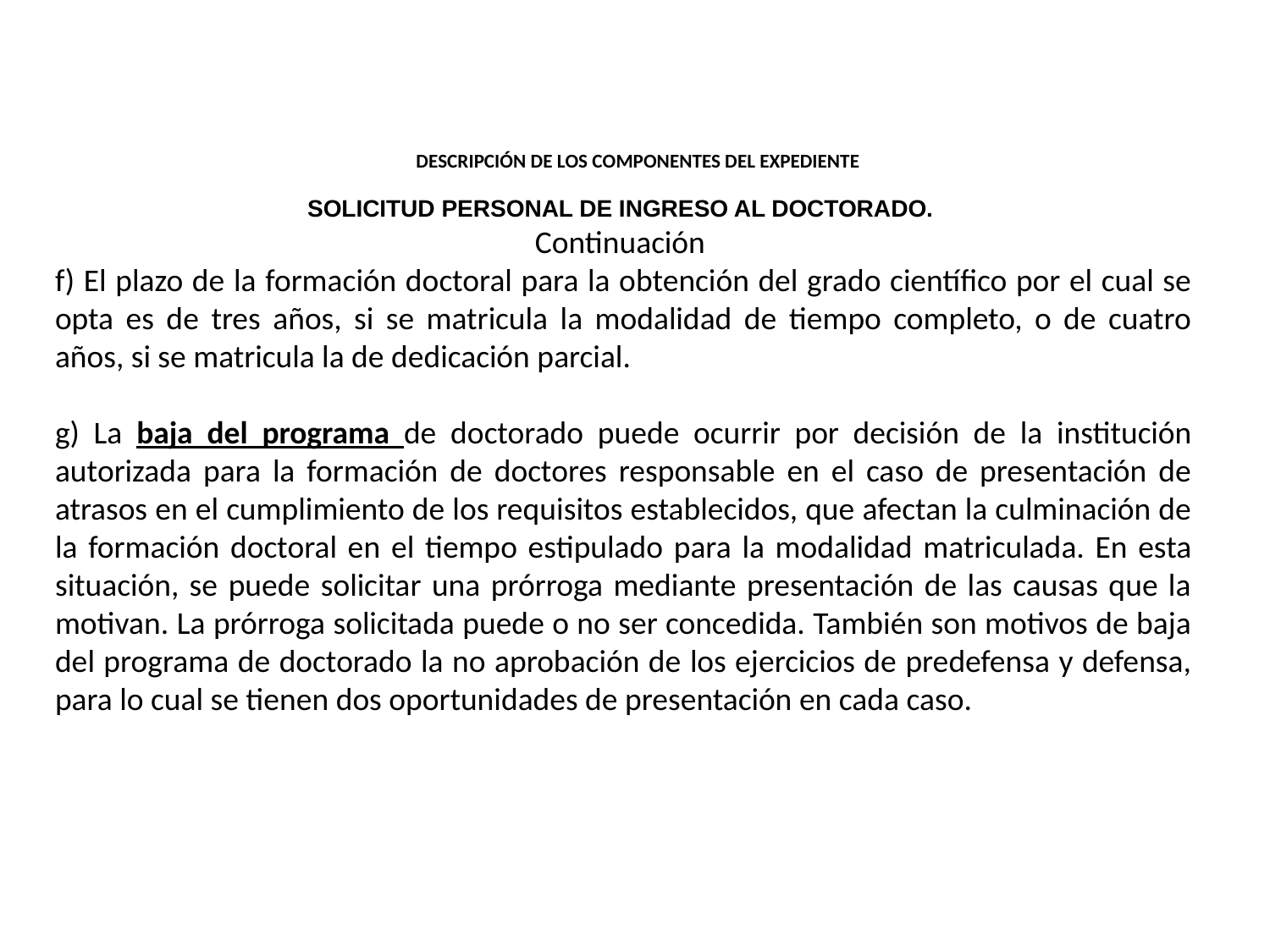

# DESCRIPCIÓN DE LOS COMPONENTES DEL EXPEDIENTE

SOLICITUD PERSONAL DE INGRESO AL DOCTORADO.
Continuación
f) El plazo de la formación doctoral para la obtención del grado científico por el cual se opta es de tres años, si se matricula la modalidad de tiempo completo, o de cuatro años, si se matricula la de dedicación parcial.

g) La baja del programa de doctorado puede ocurrir por decisión de la institución autorizada para la formación de doctores responsable en el caso de presentación de atrasos en el cumplimiento de los requisitos establecidos, que afectan la culminación de la formación doctoral en el tiempo estipulado para la modalidad matriculada. En esta situación, se puede solicitar una prórroga mediante presentación de las causas que la motivan. La prórroga solicitada puede o no ser concedida. También son motivos de baja del programa de doctorado la no aprobación de los ejercicios de predefensa y defensa, para lo cual se tienen dos oportunidades de presentación en cada caso.